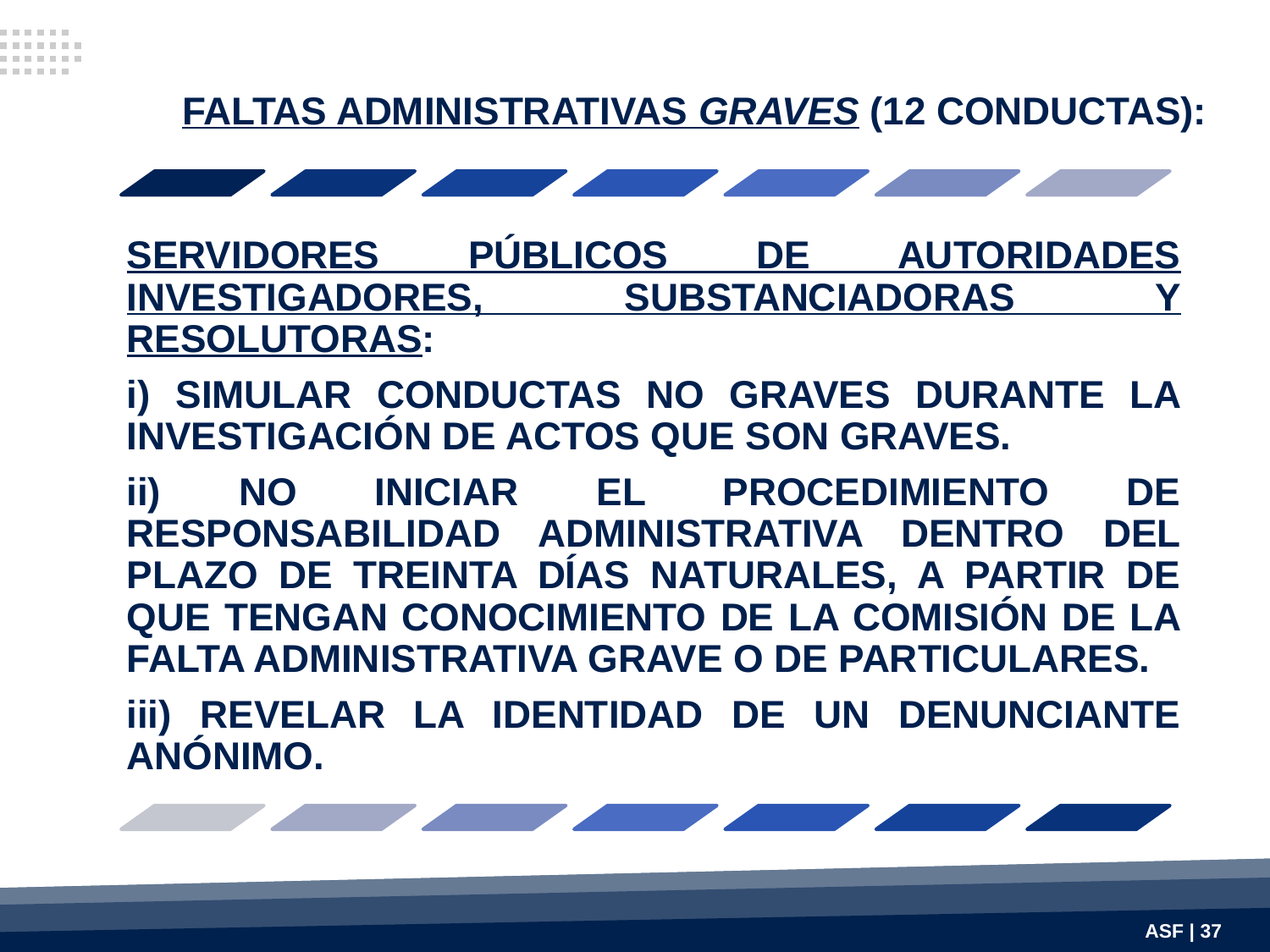

FALTAS ADMINISTRATIVAS GRAVES (12 CONDUCTAS):
SERVIDORES PÚBLICOS DE AUTORIDADES INVESTIGADORES, SUBSTANCIADORAS Y RESOLUTORAS:
i) SIMULAR CONDUCTAS NO GRAVES DURANTE LA INVESTIGACIÓN DE ACTOS QUE SON GRAVES.
ii) NO INICIAR EL PROCEDIMIENTO DE RESPONSABILIDAD ADMINISTRATIVA DENTRO DEL PLAZO DE TREINTA DÍAS NATURALES, A PARTIR DE QUE TENGAN CONOCIMIENTO DE LA COMISIÓN DE LA FALTA ADMINISTRATIVA GRAVE O DE PARTICULARES.
iii) REVELAR LA IDENTIDAD DE UN DENUNCIANTE ANÓNIMO.

ASF | 37